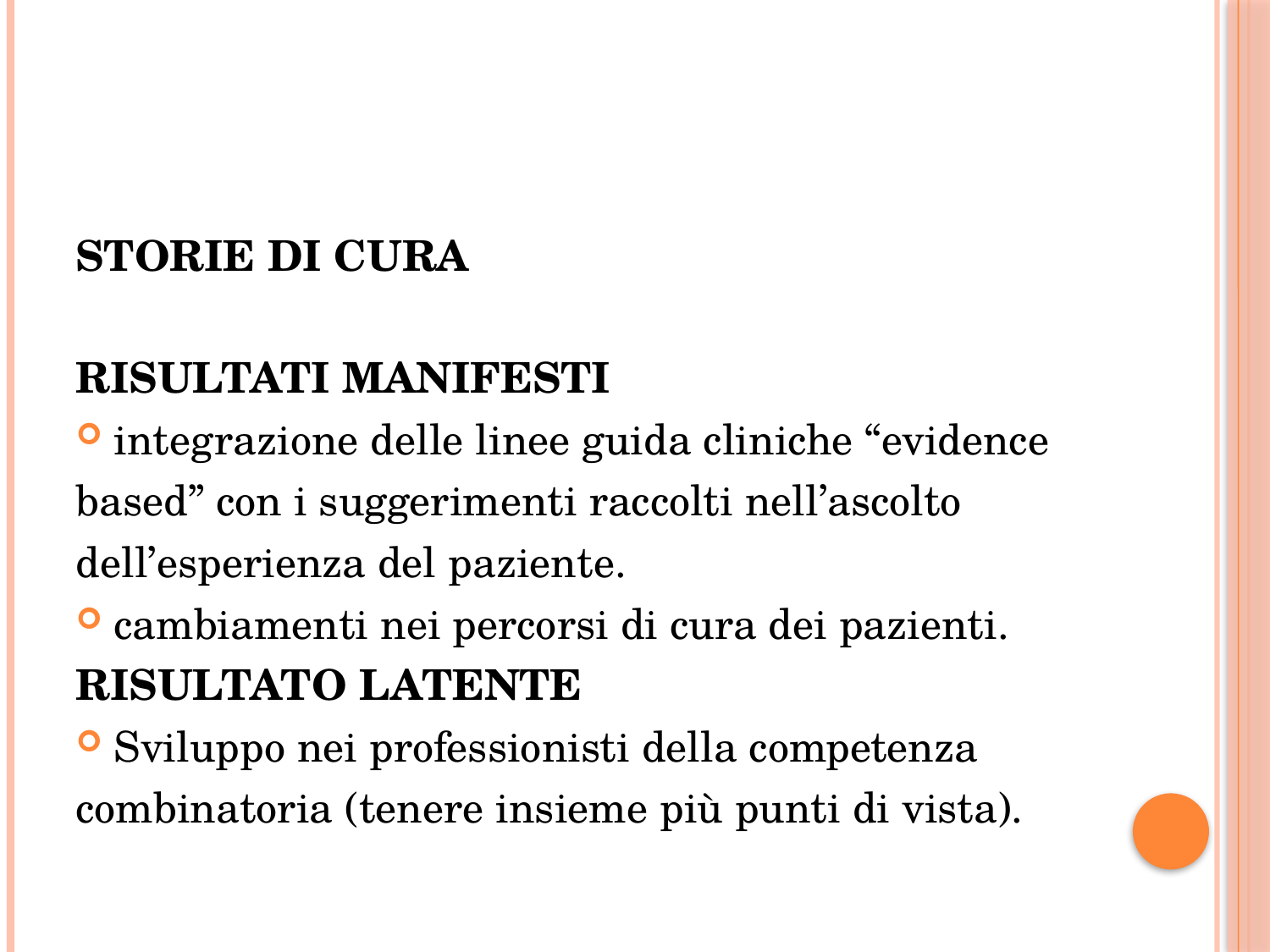

STORIE DI CURA

RISULTATI MANIFESTI
integrazione delle linee guida cliniche “evidence
based” con i suggerimenti raccolti nell’ascolto
dell’esperienza del paziente.
cambiamenti nei percorsi di cura dei pazienti.
RISULTATO LATENTE
Sviluppo nei professionisti della competenza
combinatoria (tenere insieme più punti di vista).